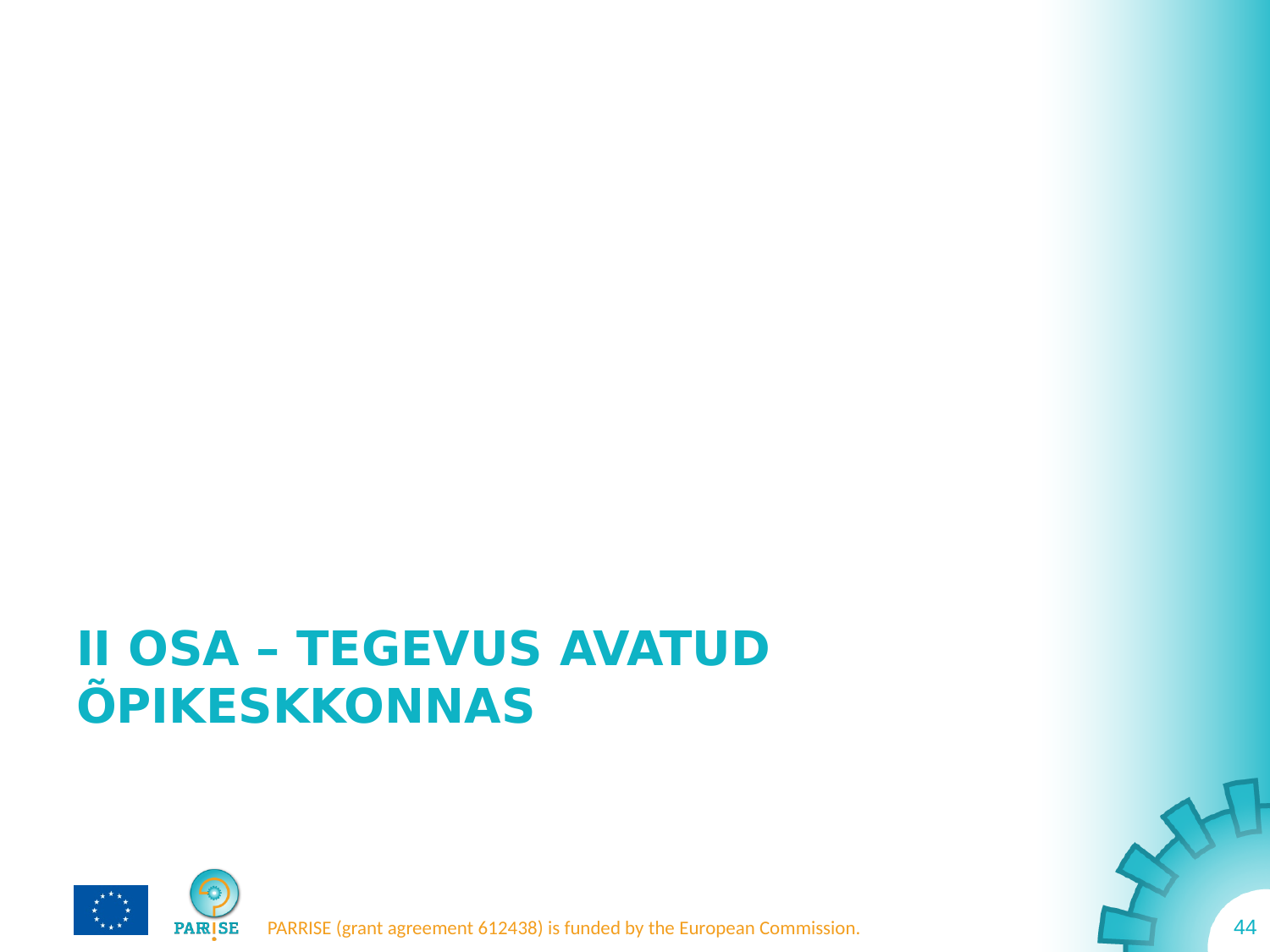

# II osa – Tegevus avatud õpikeskkonnas
44